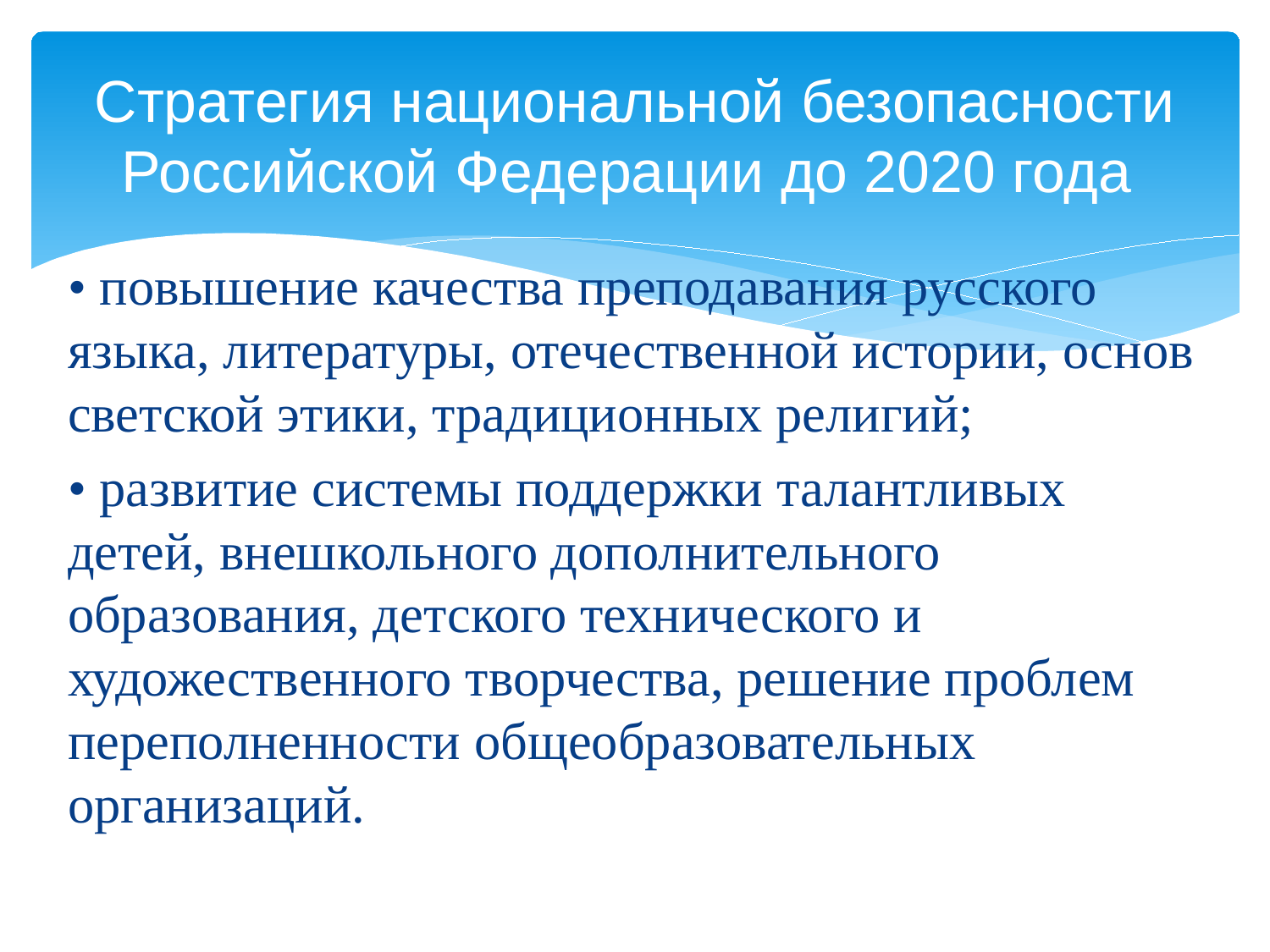

# Стратегия национальной безопасности Российской Федерации до 2020 года
• повышение качества преподавания русского языка, литературы, отечественной истории, основ светской этики, традиционных религий;
• развитие системы поддержки талантливых детей, внешкольного дополнительного образования, детского технического и художественного творчества, решение проблем переполненности общеобразовательных организаций.